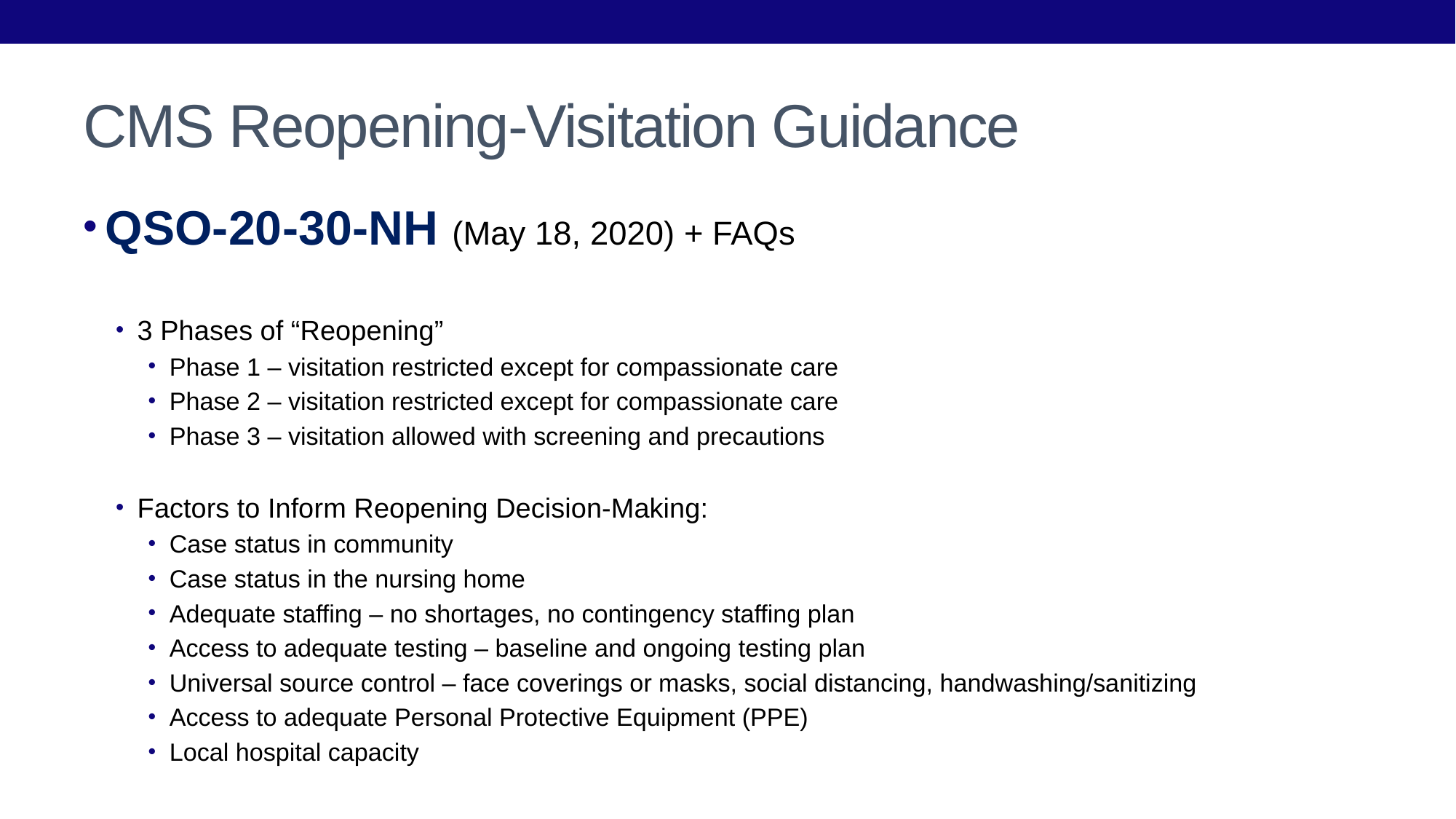

# CMS Reopening-Visitation Guidance
QSO-20-30-NH (May 18, 2020) + FAQs

3 Phases of “Reopening”
Phase 1 – visitation restricted except for compassionate care
Phase 2 – visitation restricted except for compassionate care
Phase 3 – visitation allowed with screening and precautions

Factors to Inform Reopening Decision-Making:
Case status in community
Case status in the nursing home
Adequate staffing – no shortages, no contingency staffing plan
Access to adequate testing – baseline and ongoing testing plan
Universal source control – face coverings or masks, social distancing, handwashing/sanitizing
Access to adequate Personal Protective Equipment (PPE)
Local hospital capacity